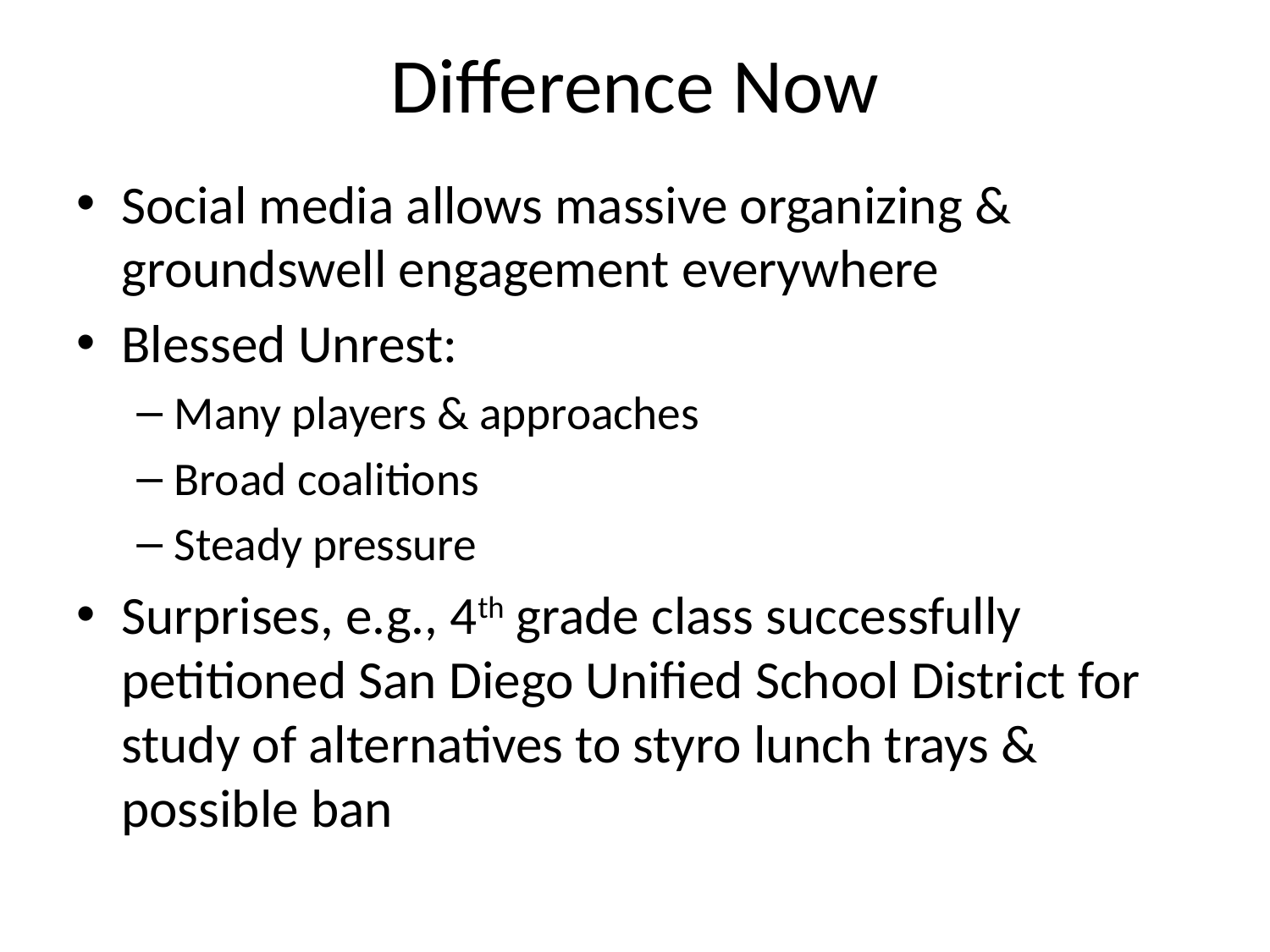

# Difference Now
Social media allows massive organizing & groundswell engagement everywhere
Blessed Unrest:
Many players & approaches
Broad coalitions
Steady pressure
Surprises, e.g., 4th grade class successfully petitioned San Diego Unified School District for study of alternatives to styro lunch trays & possible ban